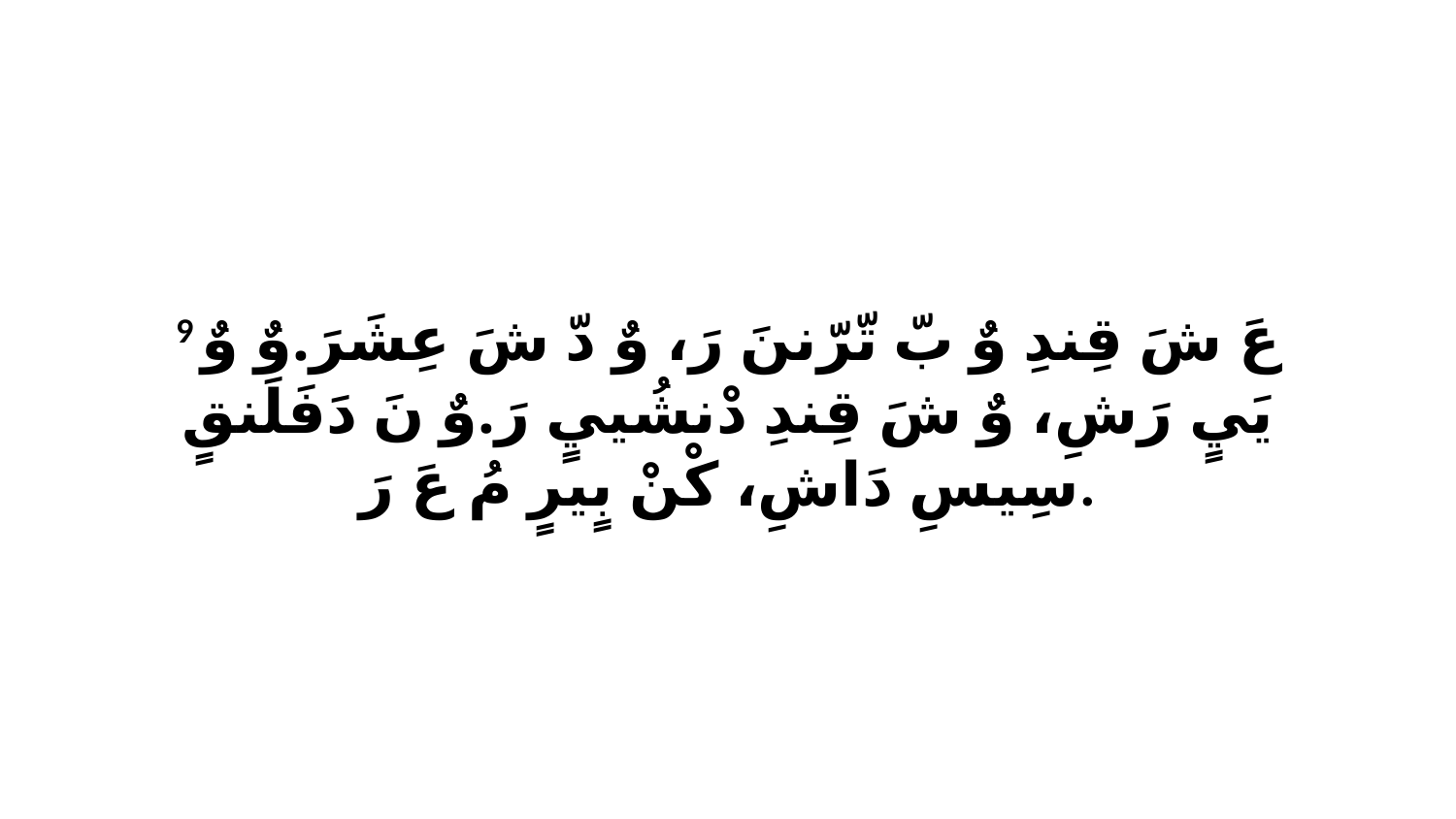

9 عَ شَ قِندِ وٌ بّ تّرّننَ رَ، وٌ دّ شَ عِشَرَ.وٌ وٌ يَيٍ رَشِ، وٌ شَ قِندِ دْنشُييٍ رَ.وٌ نَ دَفَلَنقٍ سِيسِ دَاشِ، كْنْ بٍيرٍ مُ عَ رَ.